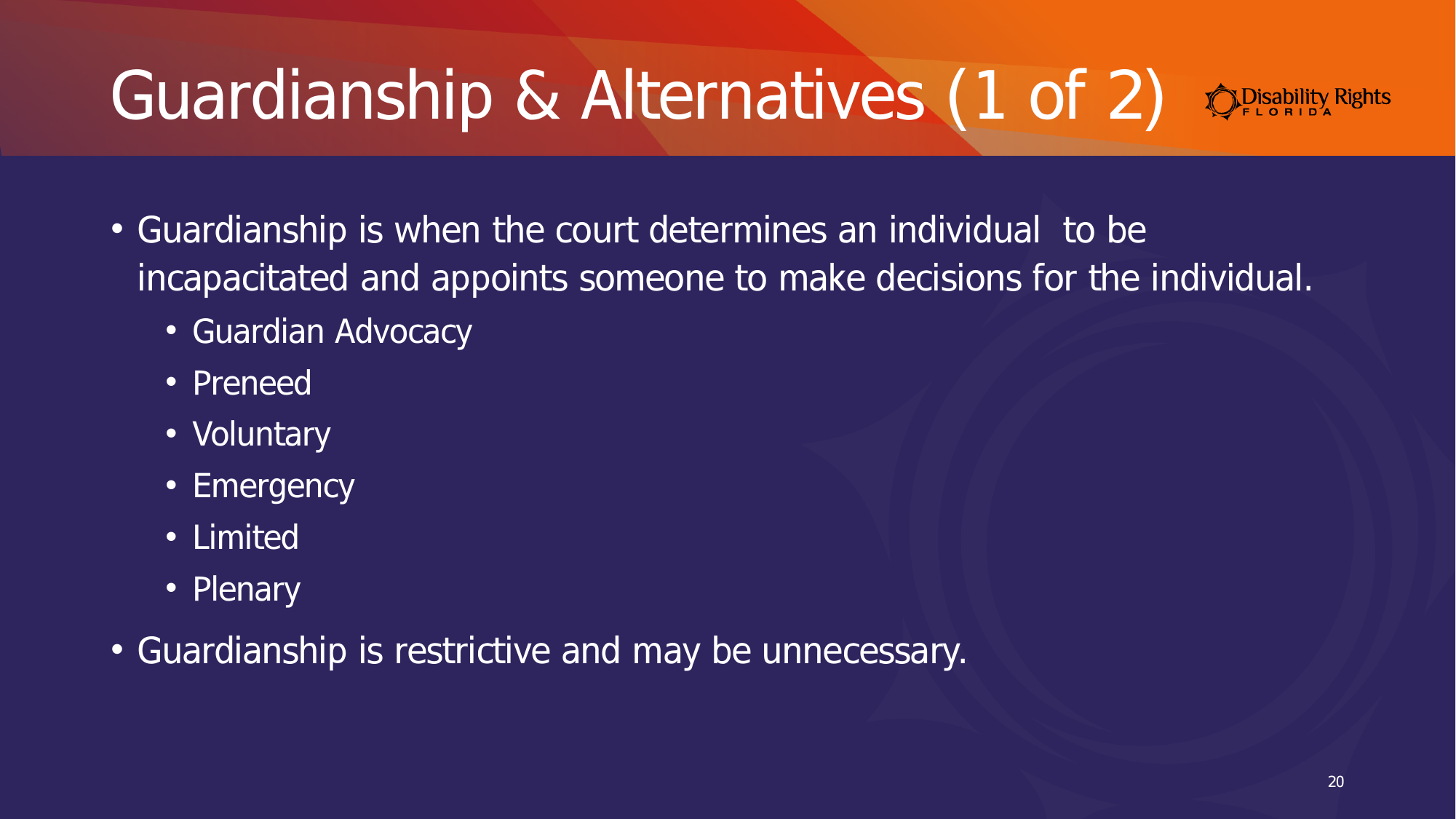

# Guardianship & Alternatives (1 of 2)
Guardianship is when the court determines an individual  to be incapacitated and appoints someone to make decisions for the individual.
Guardian Advocacy
Preneed
Voluntary
Emergency
Limited
Plenary
Guardianship is restrictive and may be unnecessary.
20